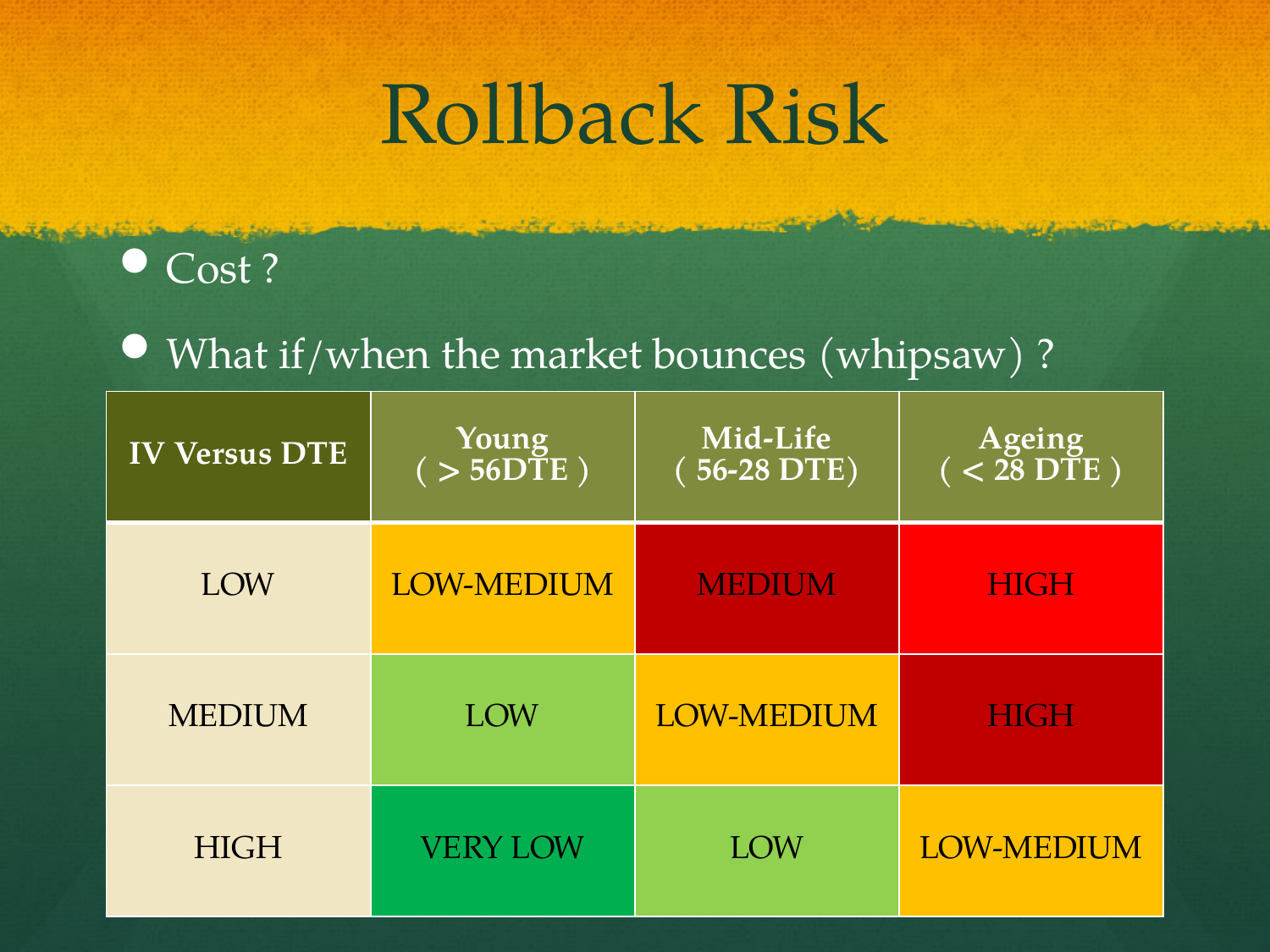

# Rollback Risk
Cost ?
What if/when the market bounces (whipsaw) ?
| IV Versus DTE | Young ( > 56DTE ) | Mid-Life ( 56-28 DTE) | Ageing ( < 28 DTE ) |
| --- | --- | --- | --- |
| LOW | LOW-MEDIUM | MEDIUM | HIGH |
| MEDIUM | LOW | LOW-MEDIUM | HIGH |
| HIGH | VERY LOW | LOW | LOW-MEDIUM |